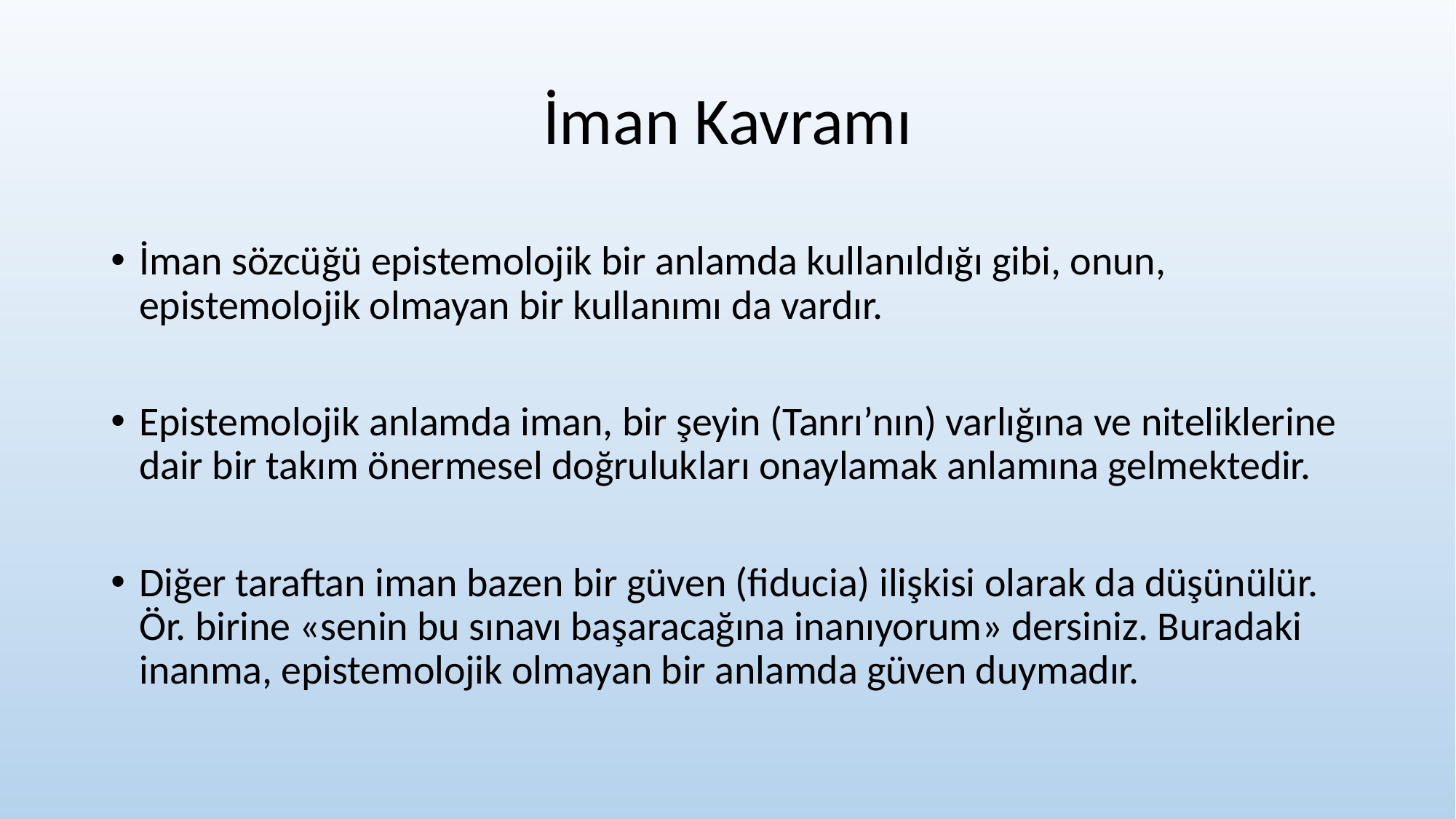

# İman Kavramı

İman sözcüğü epistemolojik bir anlamda kullanıldığı gibi, onun, epistemolojik olmayan bir kullanımı da vardır.

Epistemolojik anlamda iman, bir şeyin (Tanrı’nın) varlığına ve niteliklerine dair bir takım önermesel doğrulukları onaylamak anlamına gelmektedir.

Diğer taraftan iman bazen bir güven (fiducia) ilişkisi olarak da düşünülür. Ör. birine «senin bu sınavı başaracağına inanıyorum» dersiniz. Buradaki inanma, epistemolojik olmayan bir anlamda güven duymadır.